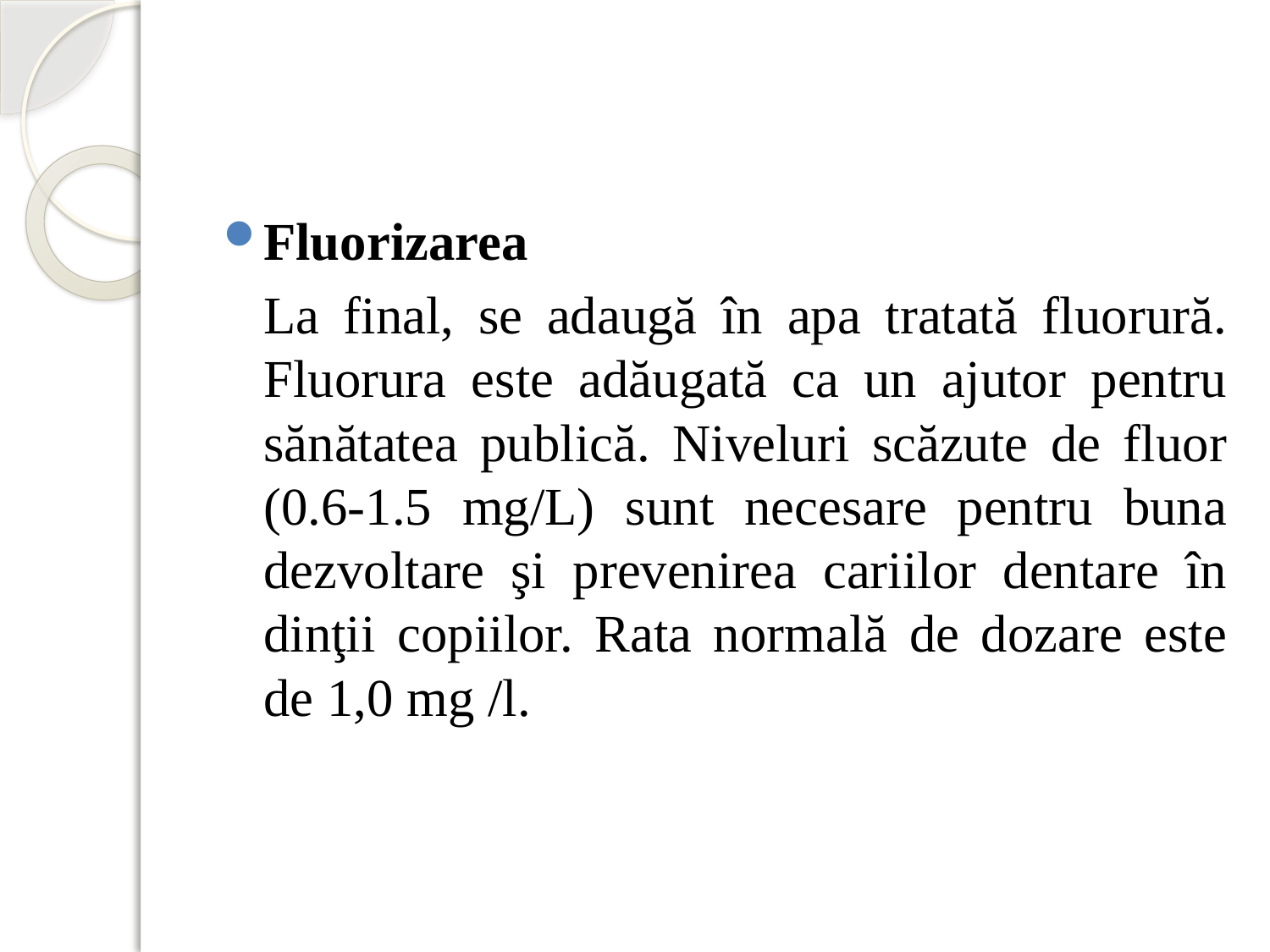

Fluorizarea
		La final, se adaugă în apa tratată fluorură. Fluorura este adăugată ca un ajutor pentru sănătatea publică. Niveluri scăzute de fluor (0.6-1.5 mg/L) sunt necesare pentru buna dezvoltare şi prevenirea cariilor dentare în dinţii copiilor. Rata normală de dozare este de 1,0 mg /l.